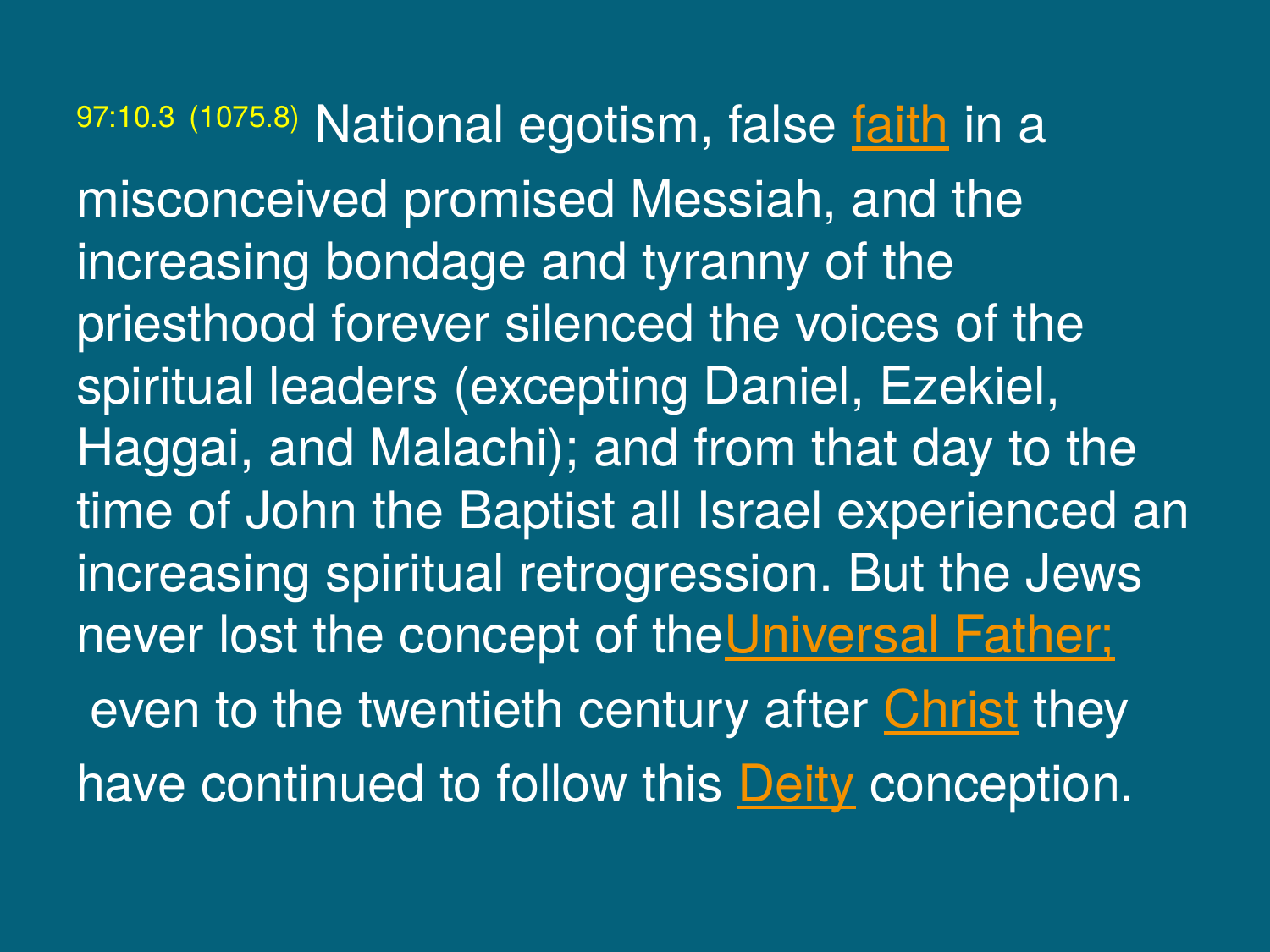

97:10.3 (1075.8) National egotism, false faith in a misconceived promised Messiah, and the increasing bondage and tyranny of the priesthood forever silenced the voices of the spiritual leaders (excepting Daniel, Ezekiel, Haggai, and Malachi); and from that day to the time of John the Baptist all Israel experienced an increasing spiritual retrogression. But the Jews never lost the concept of theUniversal Father; even to the twentieth century after Christ they have continued to follow this Deity conception.